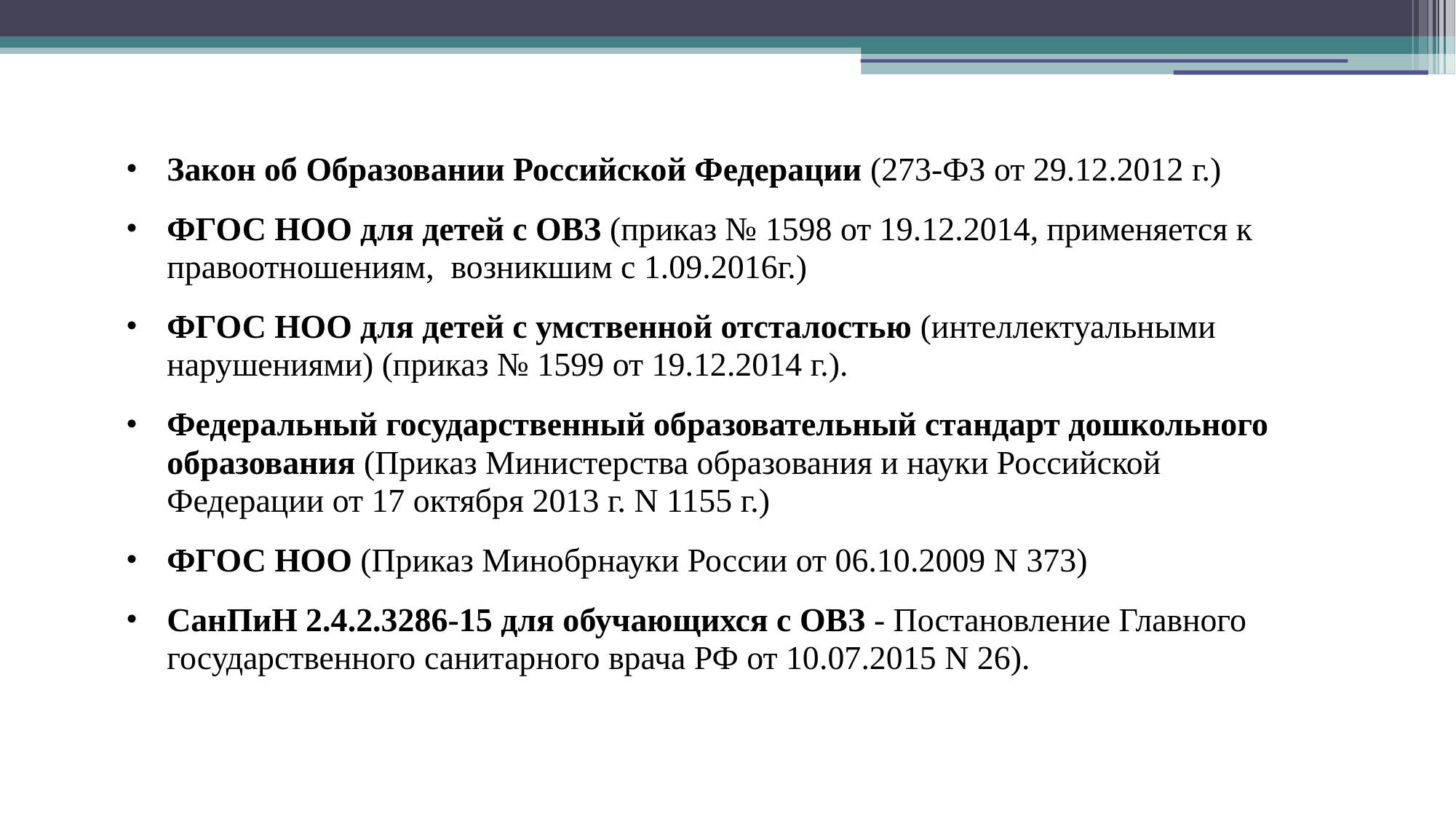

Закон об Образовании Российской Федерации (273-ФЗ от 29.12.2012 г.)
ФГОС НОО для детей с ОВЗ (приказ № 1598 от 19.12.2014, применяется к правоотношениям,  возникшим с 1.09.2016г.)
ФГОС НОО для детей с умственной отсталостью (интеллектуальными нарушениями) (приказ № 1599 от 19.12.2014 г.).
Федеральный государственный образовательный стандарт дошкольного образования (Приказ Министерства образования и науки Российской Федерации от 17 октября 2013 г. N 1155 г.)
ФГОС НОО (Приказ Минобрнауки России от 06.10.2009 N 373)
СанПиН 2.4.2.3286-15 для обучающихся с ОВЗ - Постановление Главного государственного санитарного врача РФ от 10.07.2015 N 26).